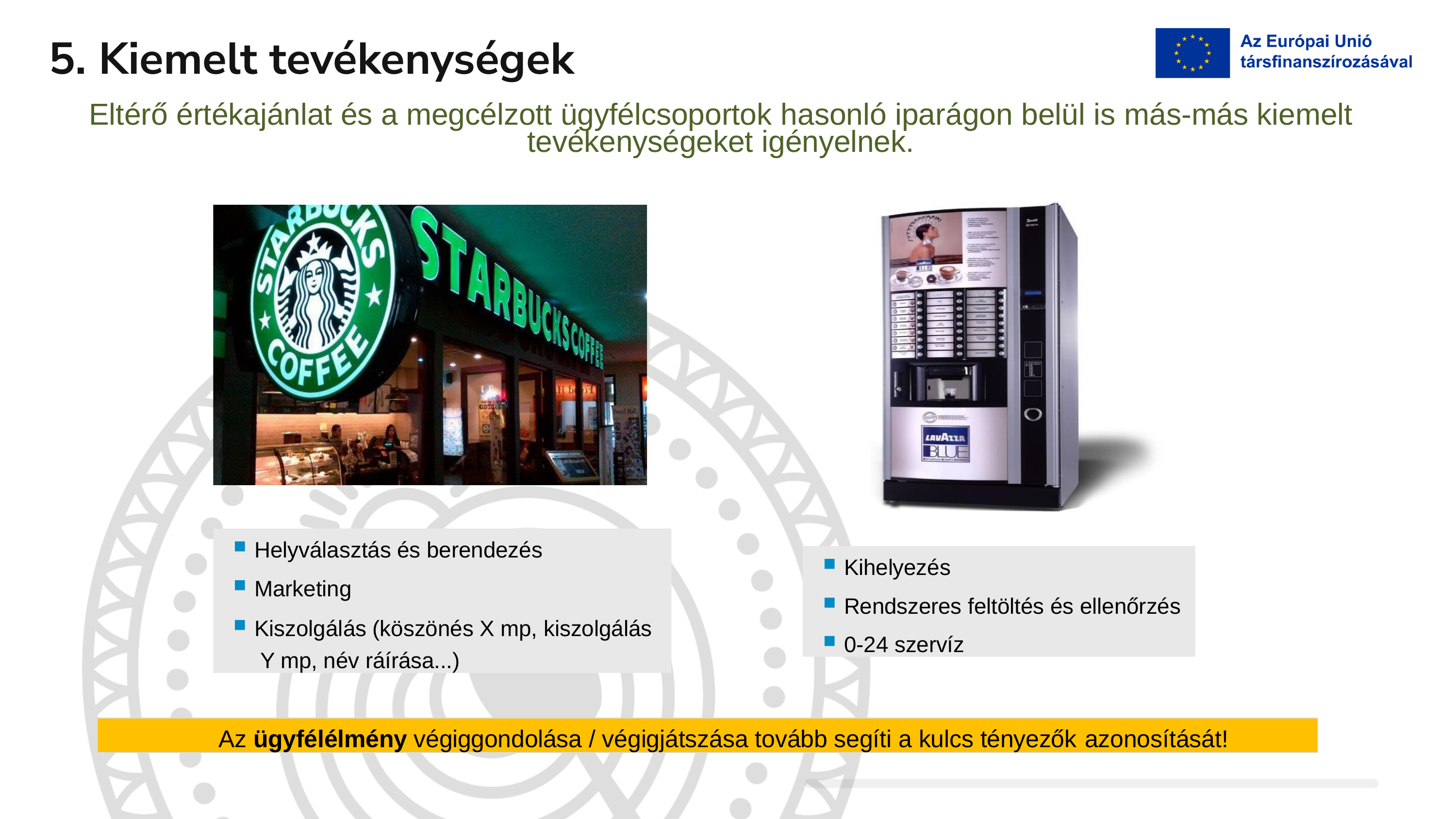

5. Kiemelt tevékenységek
Eltérő értékajánlat és a megcélzott ügyfélcsoportok hasonló iparágon belül is más-más kiemelt tevékenységeket igényelnek.

Helyválasztás és berendezés
Marketing
Kiszolgálás (köszönés X mp, kiszolgálás  Y mp, név ráírása...)
Kihelyezés
Rendszeres feltöltés és ellenőrzés
0-24 szervíz
Az ügyfélélmény végiggondolása / végigjátszása tovább segíti a kulcs tényezők azonosítását!